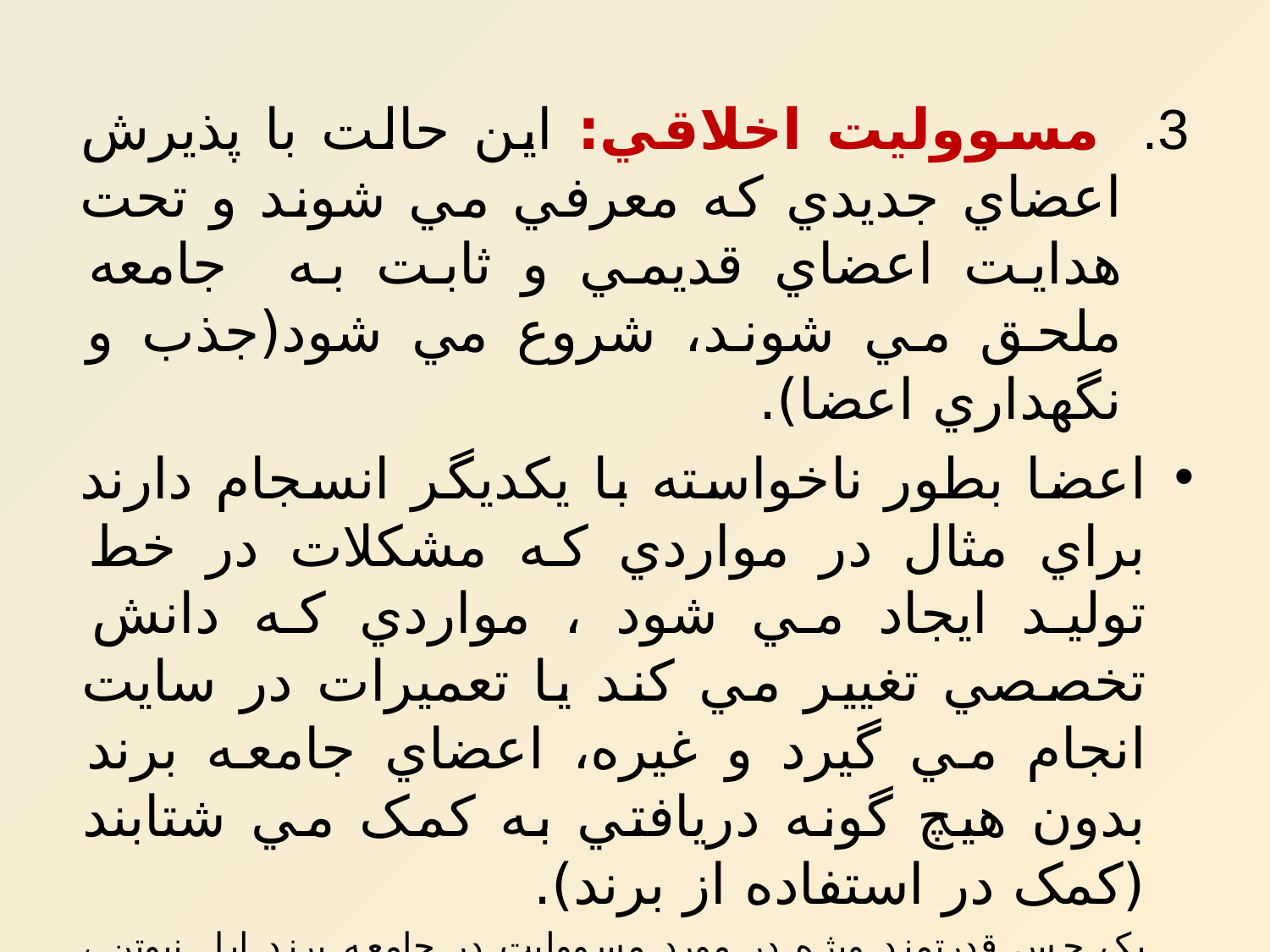

مسووليت اخلاقي: اين حالت با پذيرش اعضاي جديدي که معرفي مي شوند و تحت هدايت اعضاي قديمي و ثابت به  جامعه ملحق مي شوند، شروع مي شود(جذب و نگهداري اعضا).
اعضا بطور ناخواسته با يکديگر انسجام دارند براي مثال در مواردي که مشکلات در خط توليد ايجاد مي شود ، مواردي که دانش تخصصي تغيير مي کند يا تعميرات در سايت انجام مي گيرد و غيره، اعضاي جامعه برند بدون هيچ گونه دريافتي به کمک مي شتابند (کمک در استفاده از برند).
يک حس قدرتمند ويژه در مورد مسووليت در جامعه برند اپل نيوتن ، (محصولي که اپل توليد آن را در سال 1998 متوقف کرد) وجود دارد . جامعه برند اپل نيوتن محصول و نرم افزار ابداع مي کند، منابع قطعات، پشتيباني فني  را تهيه مي کند، و اين برند را براي ديگران تبليغ مي کند. اينجا احساس مسووليت آنقدر قوي است که جامعه تنها منبع حمايت و پشتيباني است .